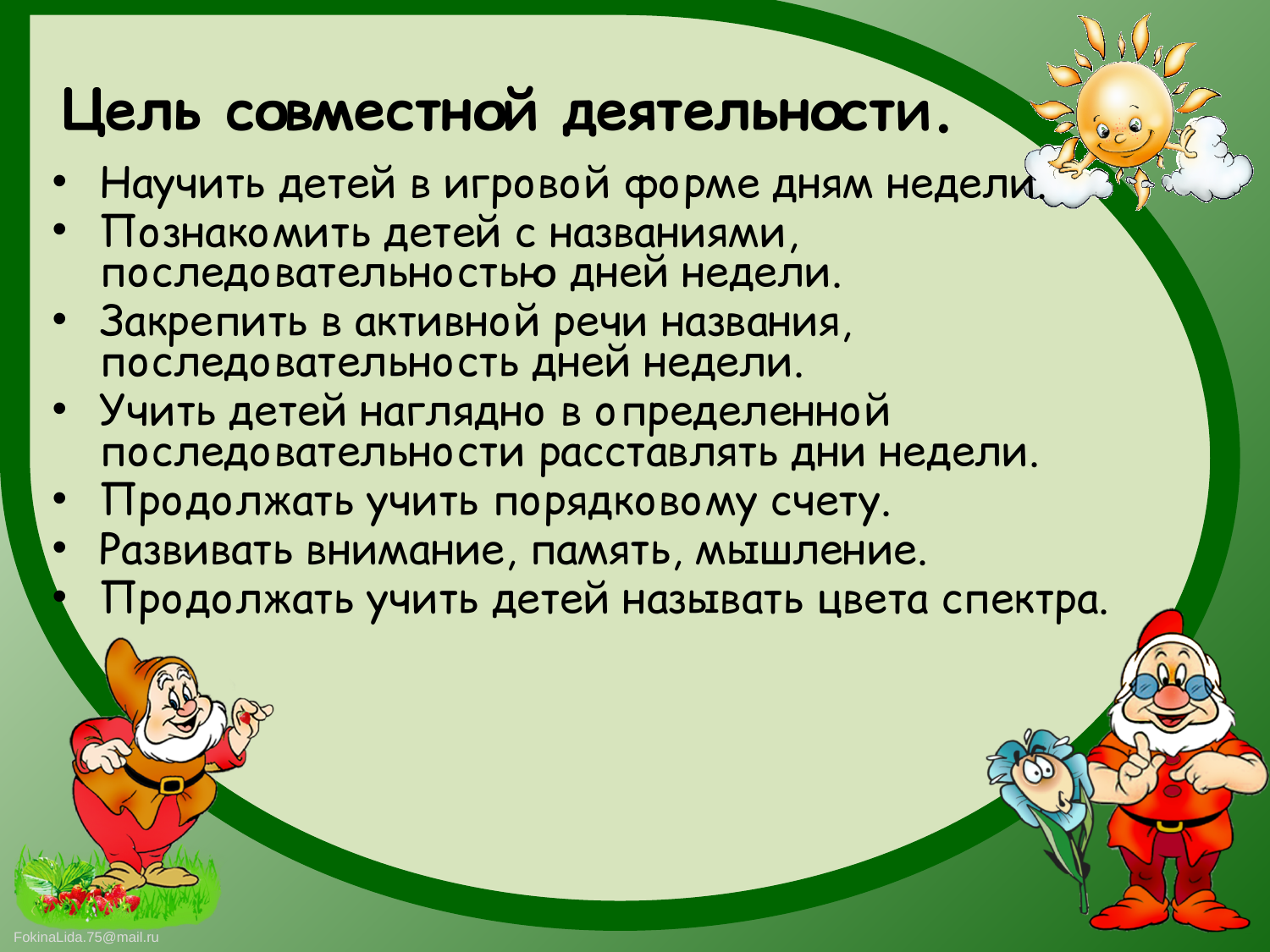

Цель совместной деятельности.
Научить детей в игровой форме дням недели.
Познакомить детей с названиями, последовательностью дней недели.
Закрепить в активной речи названия, последовательность дней недели.
Учить детей наглядно в определенной последовательности расставлять дни недели.
Продолжать учить порядковому счету.
Развивать внимание, память, мышление.
Продолжать учить детей называть цвета спектра.